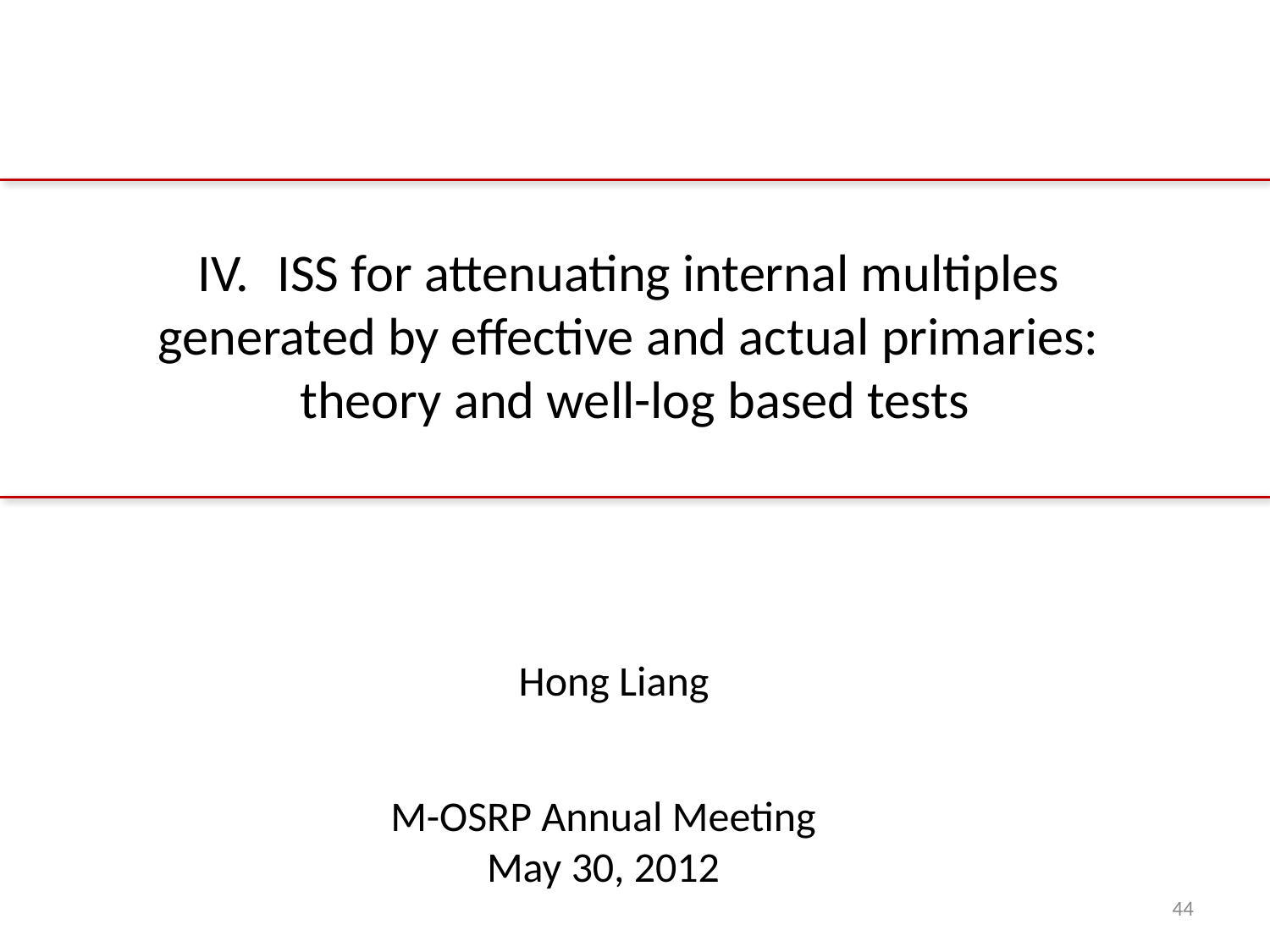

ISS for attenuating internal multiples
generated by effective and actual primaries:
theory and well-log based tests
Hong Liang
M-OSRP Annual Meeting
May 30, 2012
44